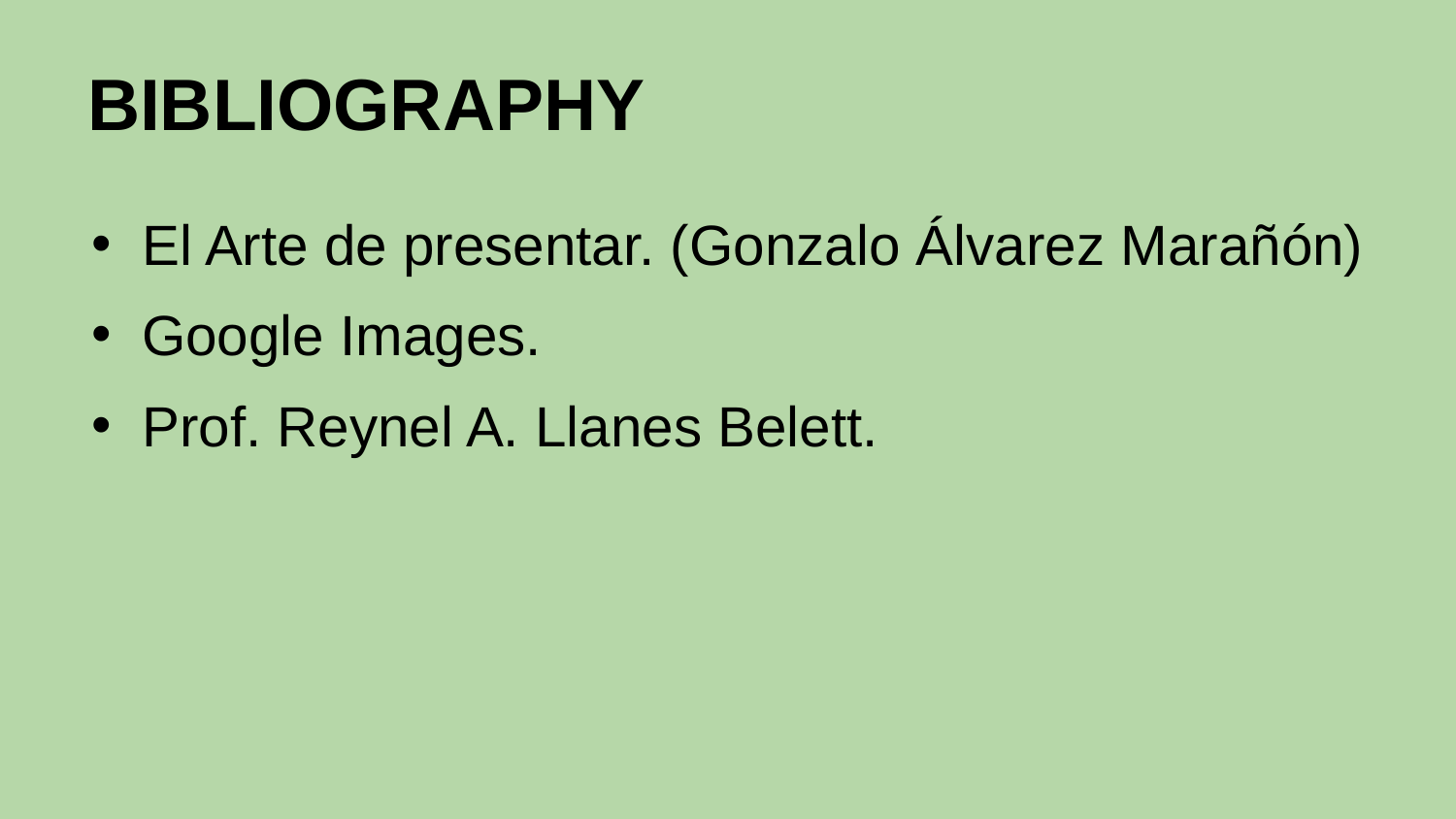

# BIBLIOGRAPHY
El Arte de presentar. (Gonzalo Álvarez Marañón)
Google Images.
Prof. Reynel A. Llanes Belett.